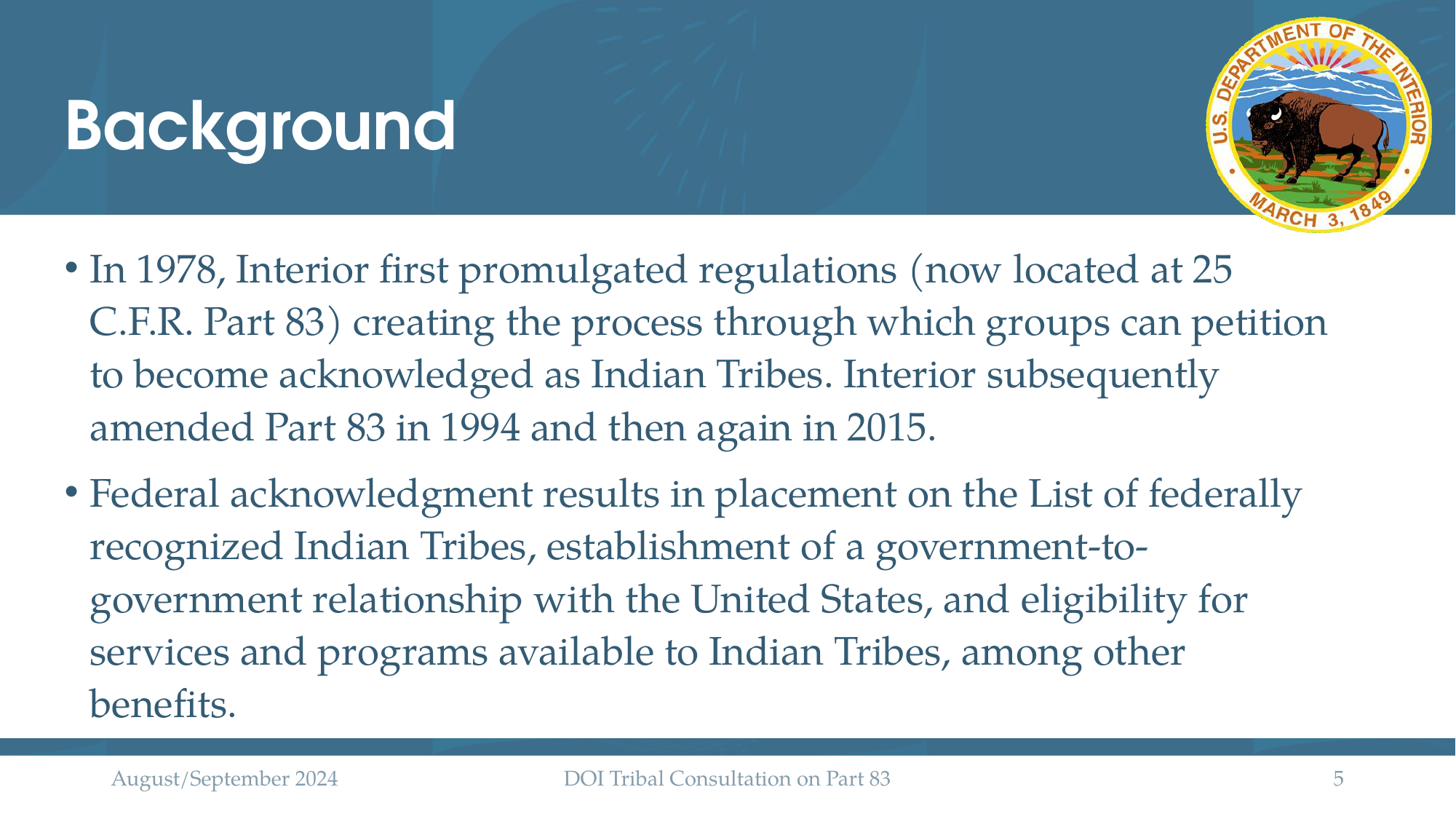

# Background
In 1978, Interior first promulgated regulations (now located at 25 C.F.R. Part 83) creating the process through which groups can petition to become acknowledged as Indian Tribes. Interior subsequently amended Part 83 in 1994 and then again in 2015.
Federal acknowledgment results in placement on the List of federally recognized Indian Tribes, establishment of a government-to-government relationship with the United States, and eligibility for services and programs available to Indian Tribes, among other benefits.
August/September 2024
DOI Tribal Consultation on Part 83
5